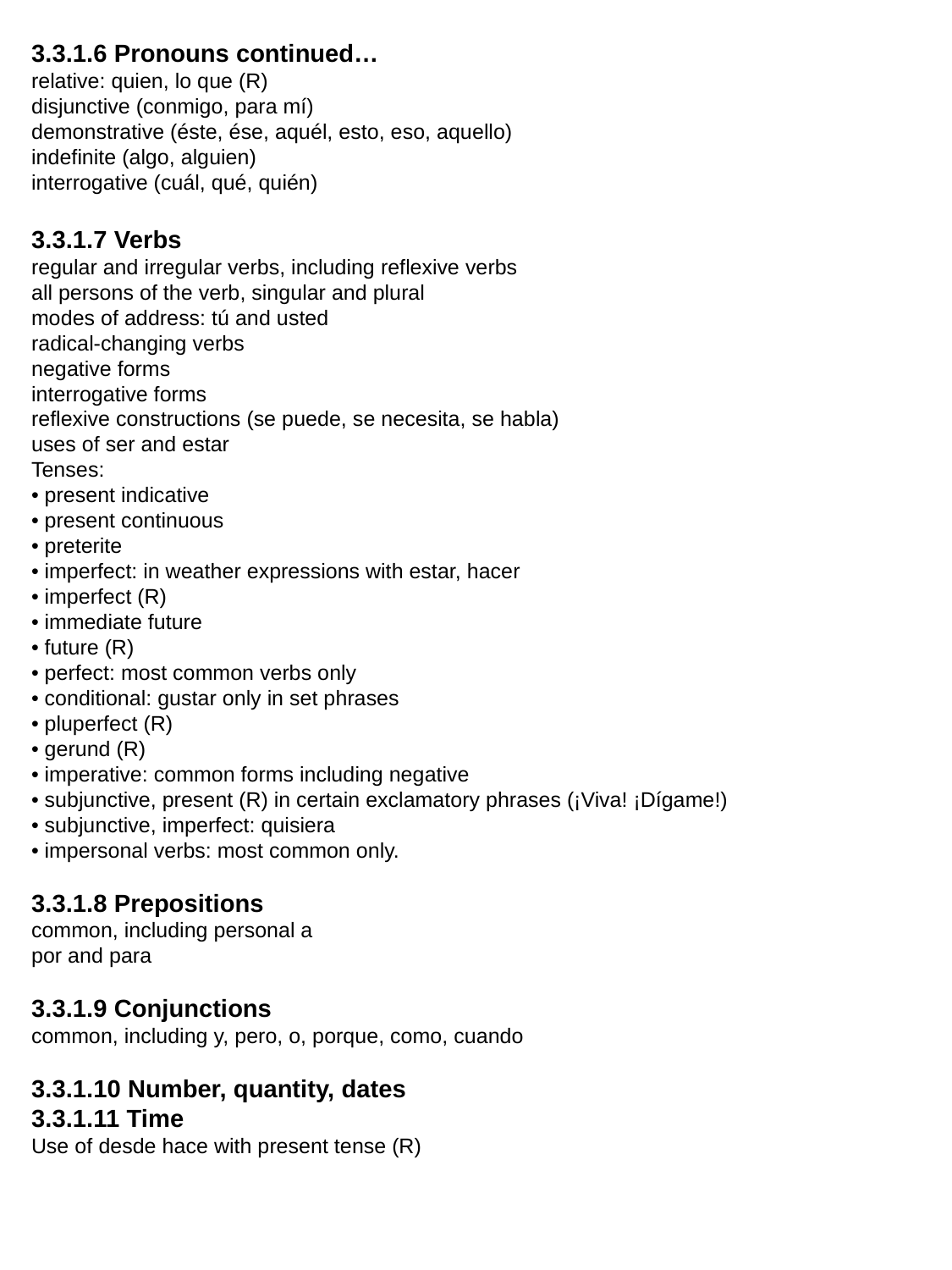

3.3.1.6 Pronouns continued…
relative: quien, lo que (R)
disjunctive (conmigo, para mí)
demonstrative (éste, ése, aquél, esto, eso, aquello)
indefinite (algo, alguien)
interrogative (cuál, qué, quién)

3.3.1.7 Verbs
regular and irregular verbs, including reflexive verbs
all persons of the verb, singular and plural
modes of address: tú and usted
radical-changing verbs
negative forms
interrogative forms
reflexive constructions (se puede, se necesita, se habla)
uses of ser and estar
Tenses:
• present indicative
• present continuous
• preterite
• imperfect: in weather expressions with estar, hacer
• imperfect (R)
• immediate future
• future (R)
• perfect: most common verbs only
• conditional: gustar only in set phrases
• pluperfect (R)
• gerund (R)
• imperative: common forms including negative
• subjunctive, present (R) in certain exclamatory phrases (¡Viva! ¡Dígame!)
• subjunctive, imperfect: quisiera
• impersonal verbs: most common only.

3.3.1.8 Prepositions
common, including personal a
por and para

3.3.1.9 Conjunctions
common, including y, pero, o, porque, como, cuando

3.3.1.10 Number, quantity, dates
3.3.1.11 Time
Use of desde hace with present tense (R)